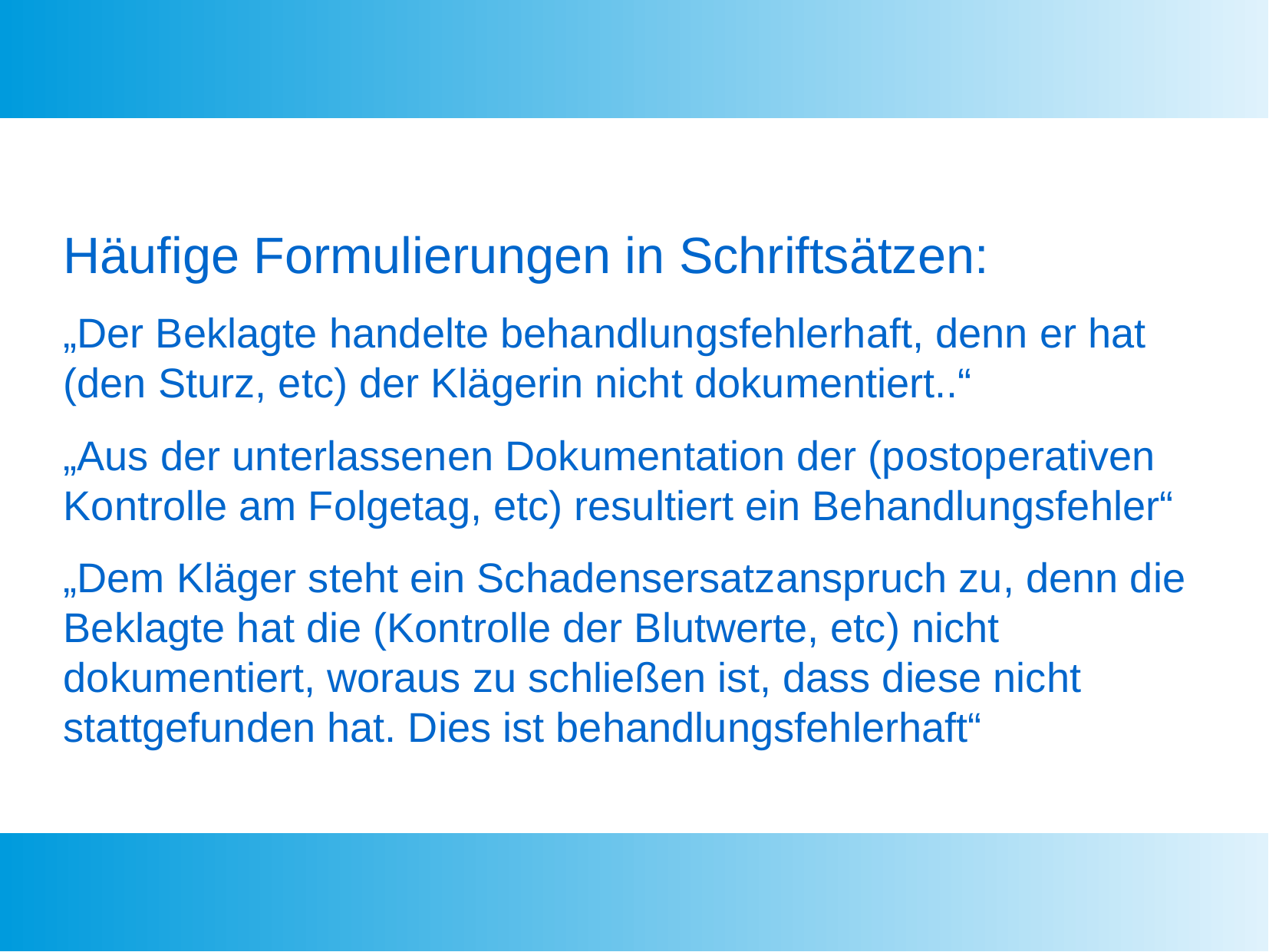

Häufige Formulierungen in Schriftsätzen:
„Der Beklagte handelte behandlungsfehlerhaft, denn er hat (den Sturz, etc) der Klägerin nicht dokumentiert..“
„Aus der unterlassenen Dokumentation der (postoperativen Kontrolle am Folgetag, etc) resultiert ein Behandlungsfehler“
„Dem Kläger steht ein Schadensersatzanspruch zu, denn die Beklagte hat die (Kontrolle der Blutwerte, etc) nicht dokumentiert, woraus zu schließen ist, dass diese nicht stattgefunden hat. Dies ist behandlungsfehlerhaft“